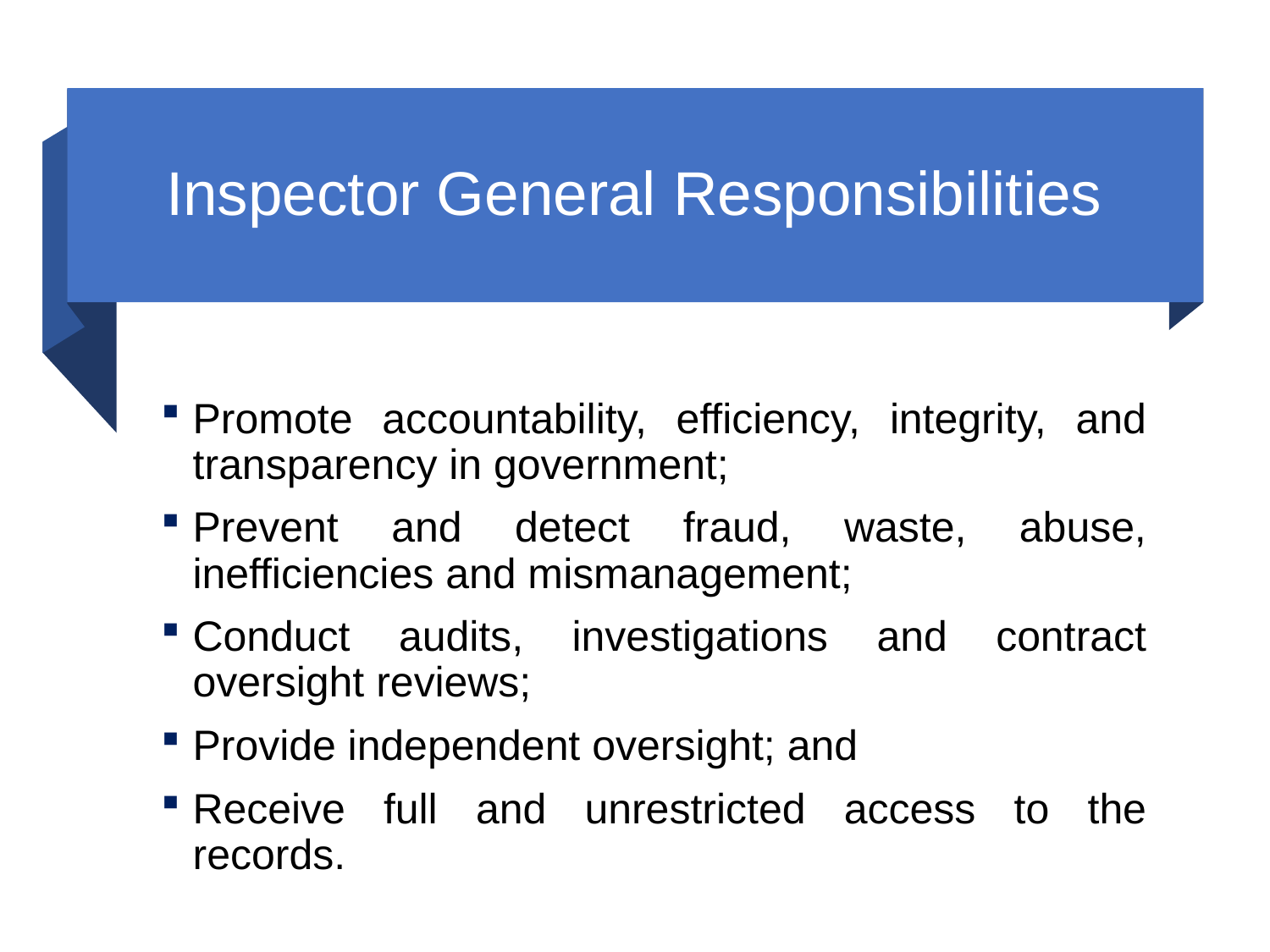

# Inspector General Responsibilities

Promote accountability, efficiency, integrity, and transparency in government;
Prevent and detect fraud, waste, abuse, inefficiencies and mismanagement;
Conduct audits, investigations and contract oversight reviews;
Provide independent oversight; and
Receive full and unrestricted access to the records.